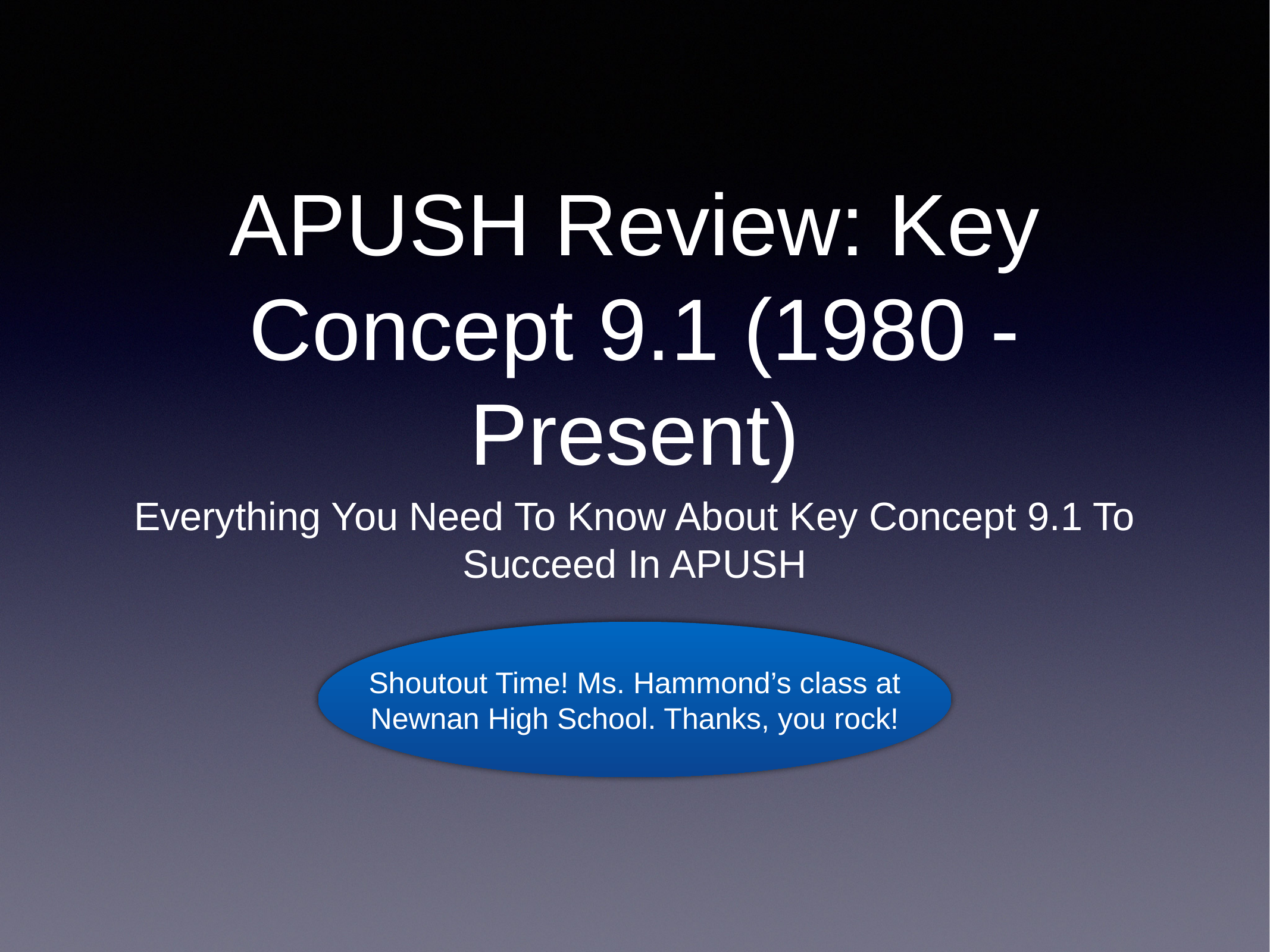

# APUSH Review: Key Concept 9.1 (1980 - Present)
Everything You Need To Know About Key Concept 9.1 To Succeed In APUSH
Shoutout Time! Ms. Hammond’s class at Newnan High School. Thanks, you rock!